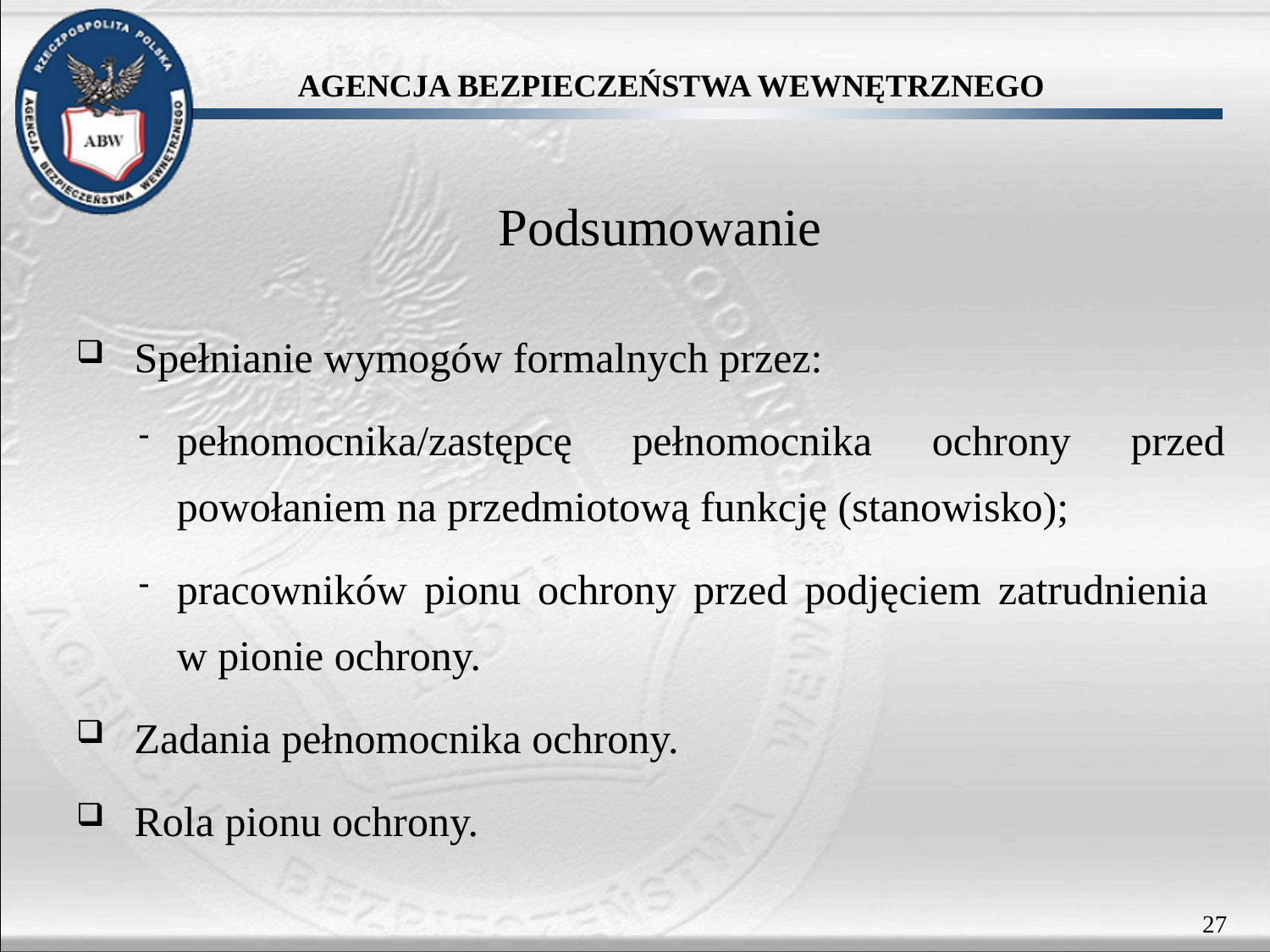

# Podsumowanie
Spełnianie wymogów formalnych przez:
pełnomocnika/zastępcę pełnomocnika ochrony przed powołaniem na przedmiotową funkcję (stanowisko);
pracowników pionu ochrony przed podjęciem zatrudnienia
w pionie ochrony.
Zadania pełnomocnika ochrony.
Rola pionu ochrony.
27